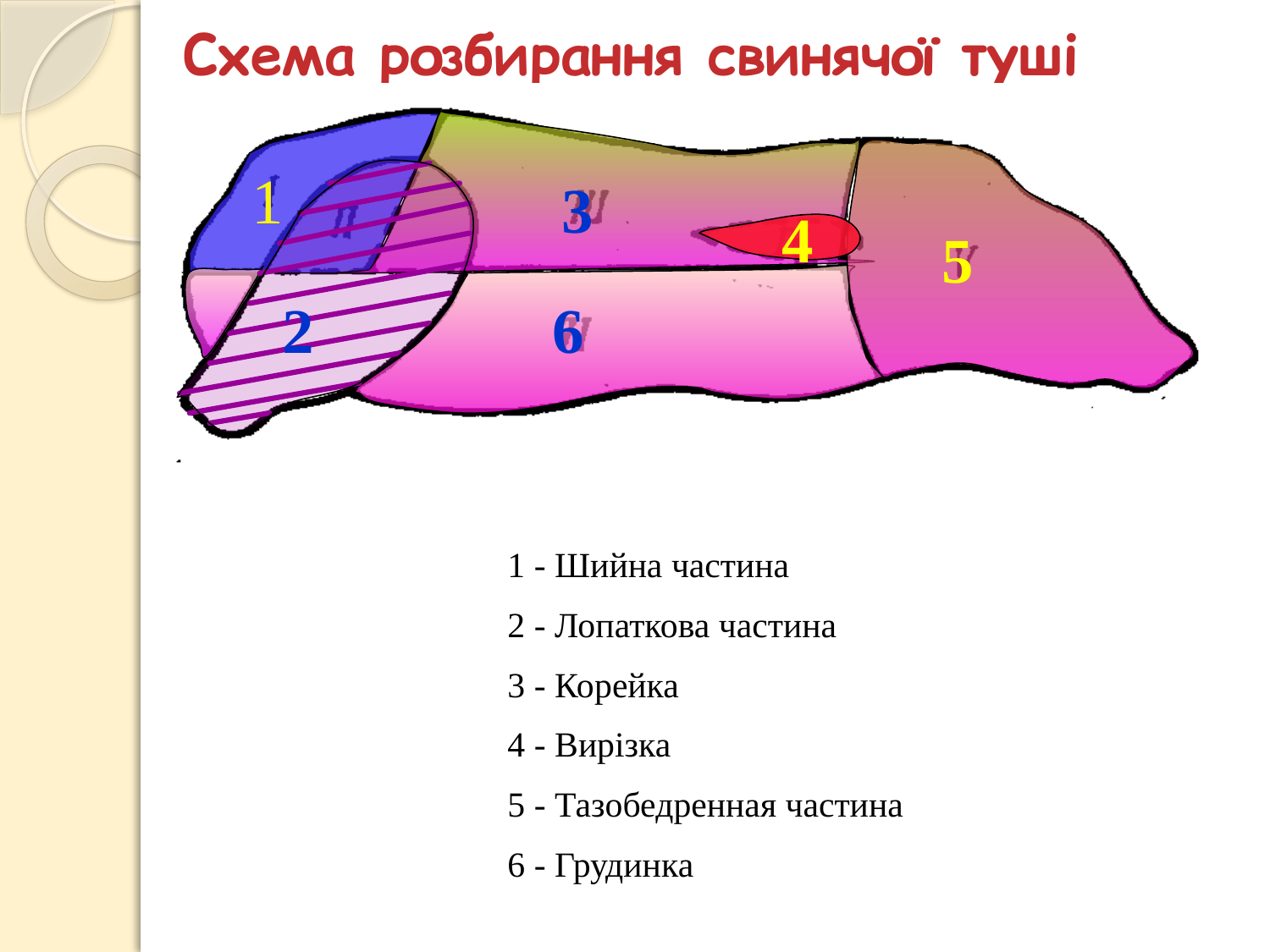

Схема розбирання свинячої туші

1

3
4
5

2
6
1 - Шийна частина
2 - Лопаткова частина
3 - Корейка
4 - Вирізка
5 - Тазобедренная частина
6 - Грудинка